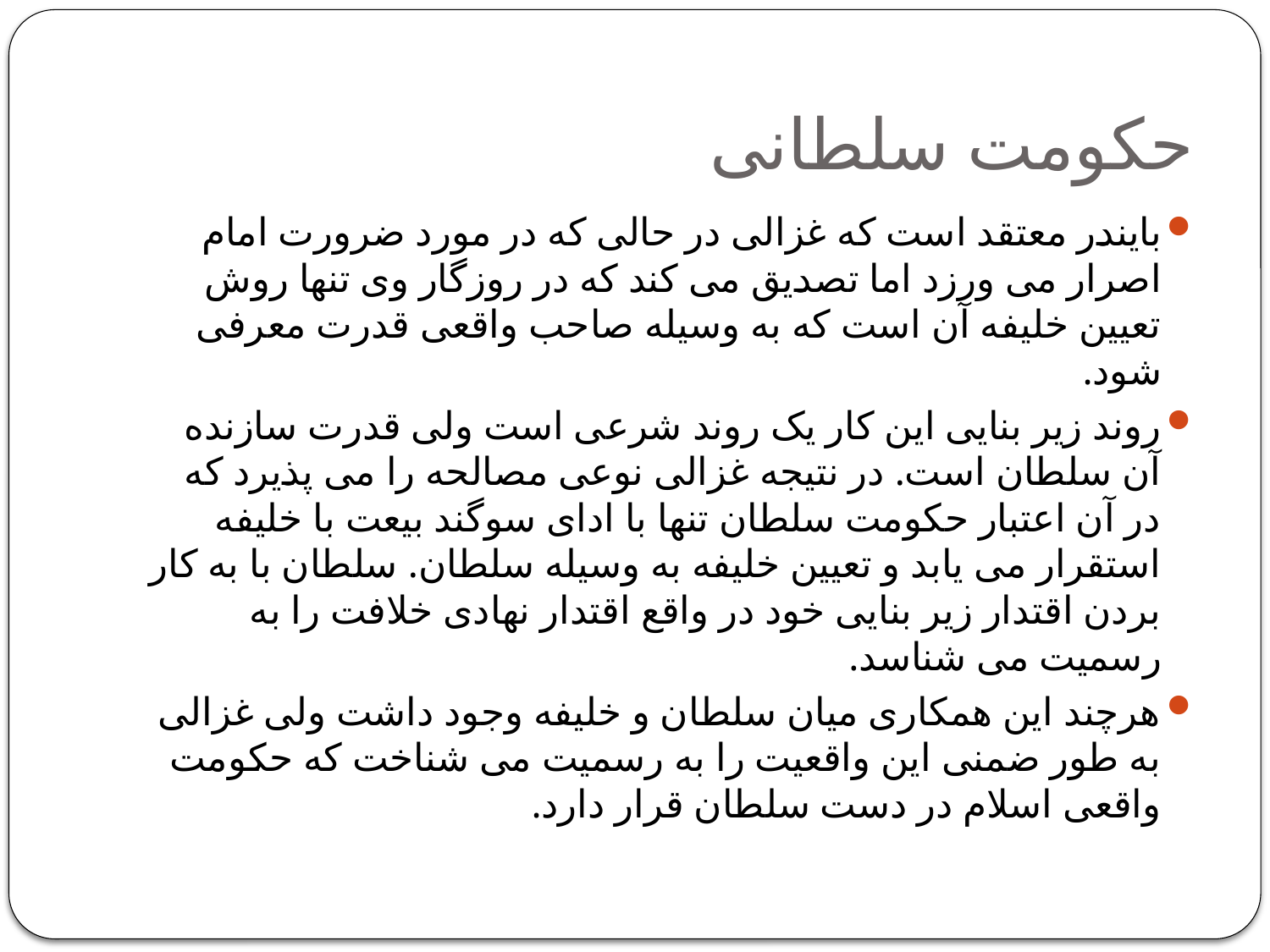

# حکومت سلطانی
بایندر معتقد است که غزالی در حالی که در مورد ضرورت امام اصرار می ورزد اما تصدیق می کند که در روزگار وی تنها روش تعیین خلیفه آن است که به وسیله صاحب واقعی قدرت معرفی شود.
روند زیر بنایی این کار یک روند شرعی است ولی قدرت سازنده آن سلطان است. در نتیجه غزالی نوعی مصالحه را می پذیرد که در آن اعتبار حکومت سلطان تنها با ادای سوگند بیعت با خلیفه استقرار می یابد و تعیین خلیفه به وسیله سلطان. سلطان با به کار بردن اقتدار زیر بنایی خود در واقع اقتدار نهادی خلافت را به رسمیت می شناسد.
هرچند این همکاری میان سلطان و خلیفه وجود داشت ولی غزالی به طور ضمنی این واقعیت را به رسمیت می شناخت که حکومت واقعی اسلام در دست سلطان قرار دارد.